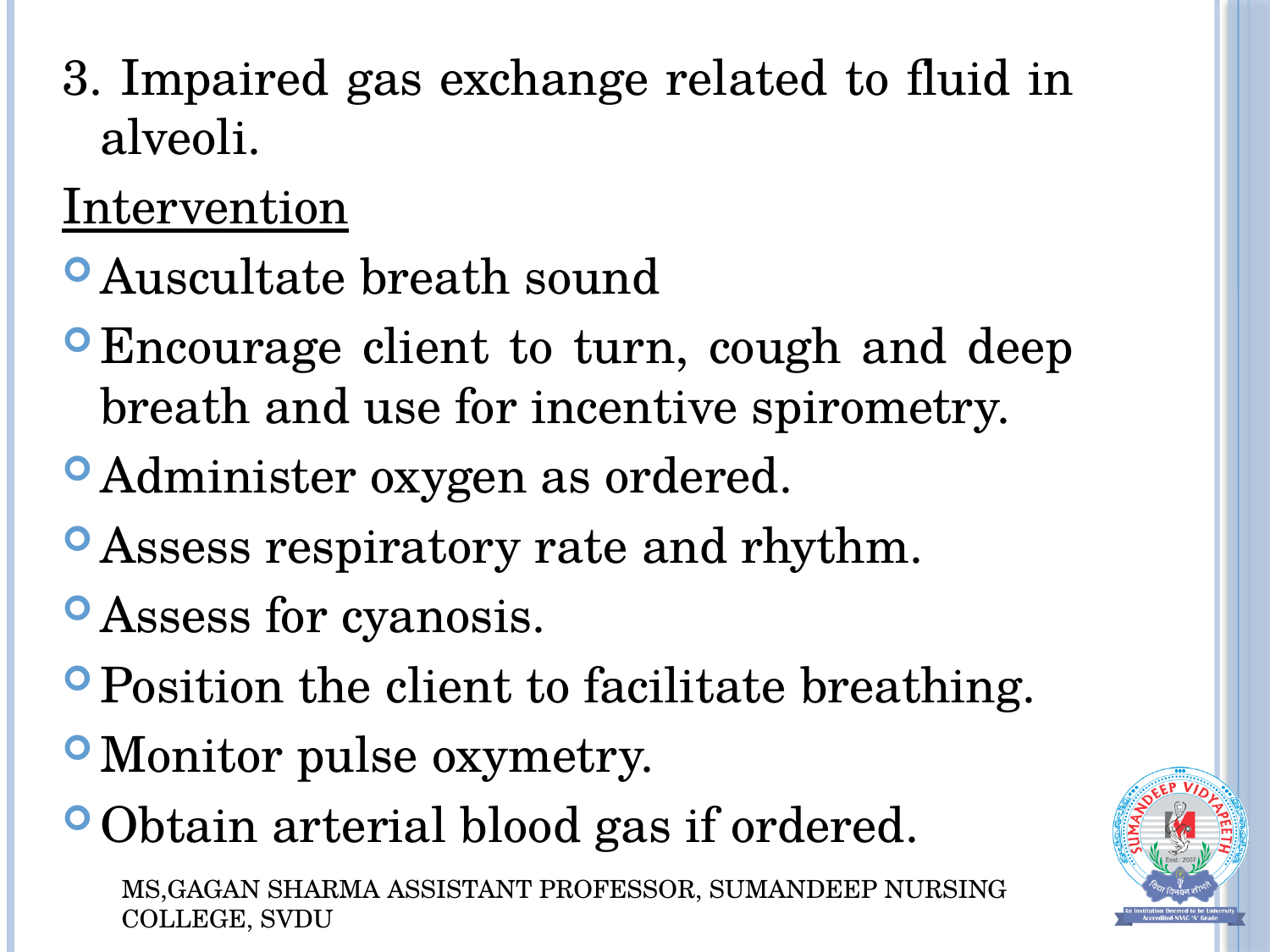

3. Impaired gas exchange related to fluid in alveoli.
Intervention
Auscultate breath sound
Encourage client to turn, cough and deep breath and use for incentive spirometry.
Administer oxygen as ordered.
Assess respiratory rate and rhythm.
Assess for cyanosis.
Position the client to facilitate breathing.
Monitor pulse oxymetry.
Obtain arterial blood gas if ordered.